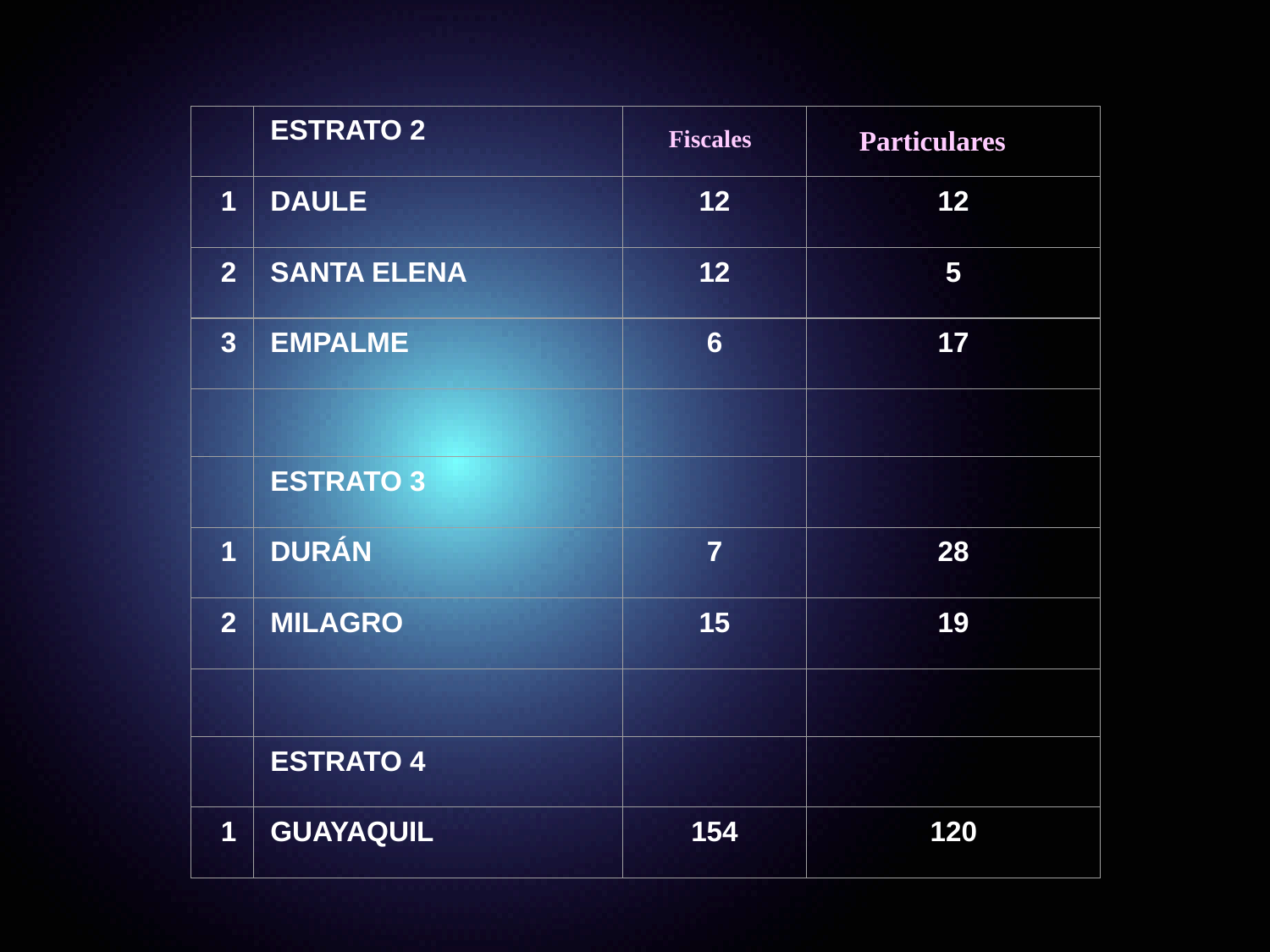

ESTRATO 2

1

DAULE

12

12

2

SANTA ELENA

12

5

3

EMPALME

6

17

ESTRATO 3

1

DURÁN

7

28

2

MILAGRO

15

19

ESTRATO 4

1

GUAYAQUIL

154

120

Fiscales
Particulares